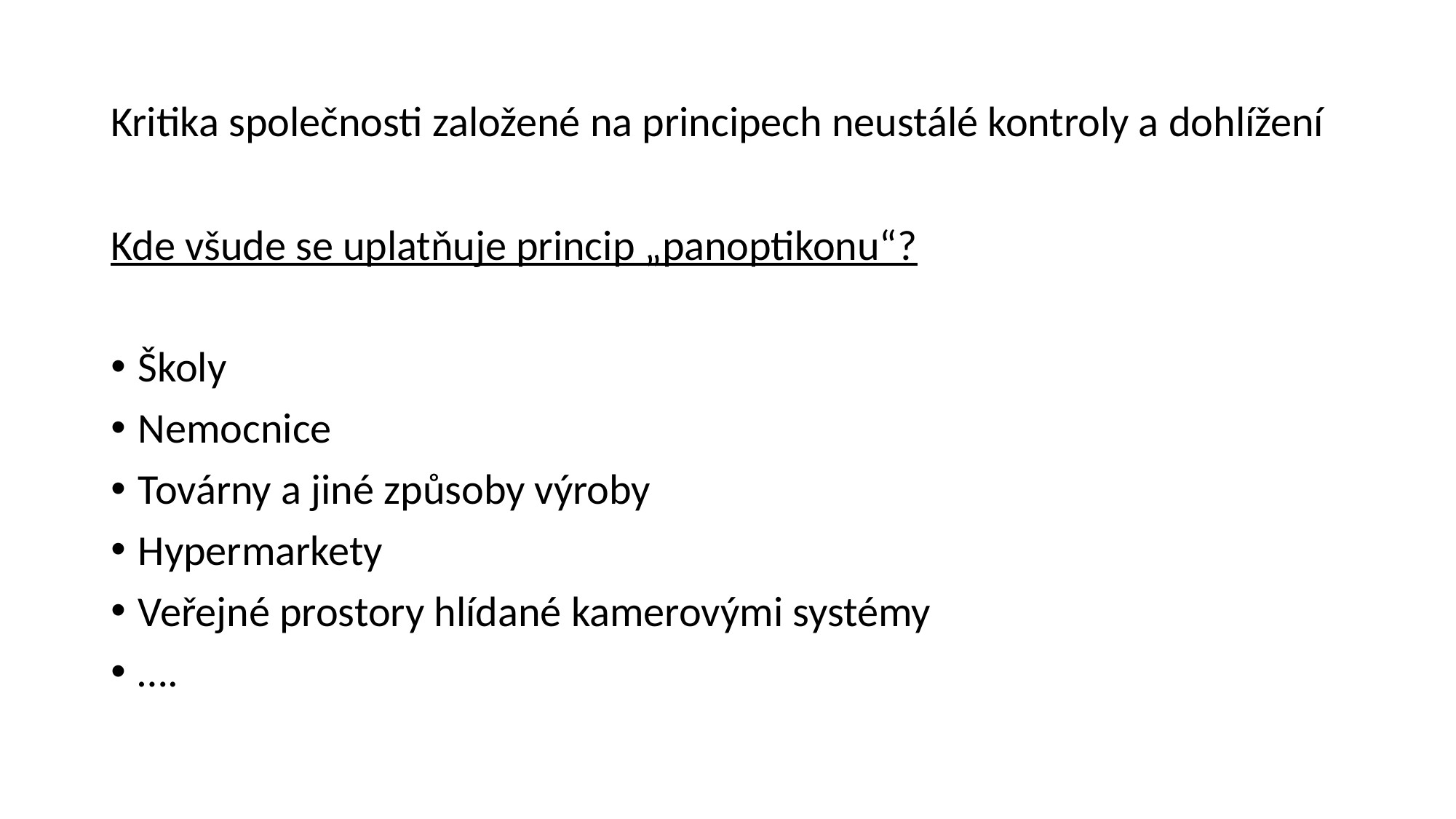

# Kritika společnosti založené na principech neustálé kontroly a dohlížení
Kde všude se uplatňuje princip „panoptikonu“?

Školy
Nemocnice
Továrny a jiné způsoby výroby
Hypermarkety
Veřejné prostory hlídané kamerovými systémy
….